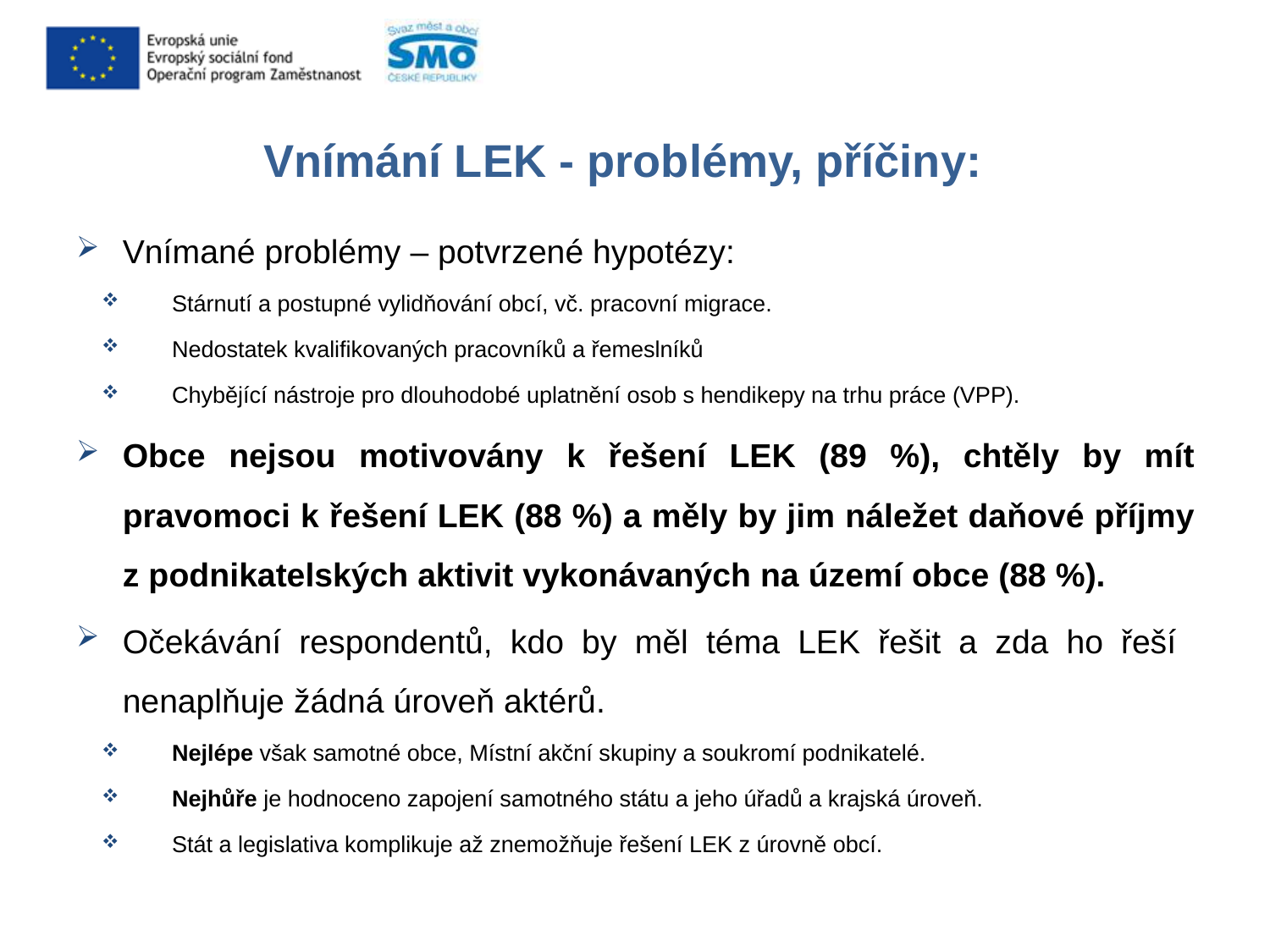

# Vnímání LEK - problémy, příčiny:
Vnímané problémy – potvrzené hypotézy:
Stárnutí a postupné vylidňování obcí, vč. pracovní migrace.
Nedostatek kvalifikovaných pracovníků a řemeslníků
Chybějící nástroje pro dlouhodobé uplatnění osob s hendikepy na trhu práce (VPP).
Obce nejsou motivovány k řešení LEK (89 %), chtěly by mít pravomoci k řešení LEK (88 %) a měly by jim náležet daňové příjmy z podnikatelských aktivit vykonávaných na území obce (88 %).
Očekávání respondentů, kdo by měl téma LEK řešit a zda ho řeší  nenaplňuje žádná úroveň aktérů.
Nejlépe však samotné obce, Místní akční skupiny a soukromí podnikatelé.
Nejhůře je hodnoceno zapojení samotného státu a jeho úřadů a krajská úroveň.
Stát a legislativa komplikuje až znemožňuje řešení LEK z úrovně obcí.